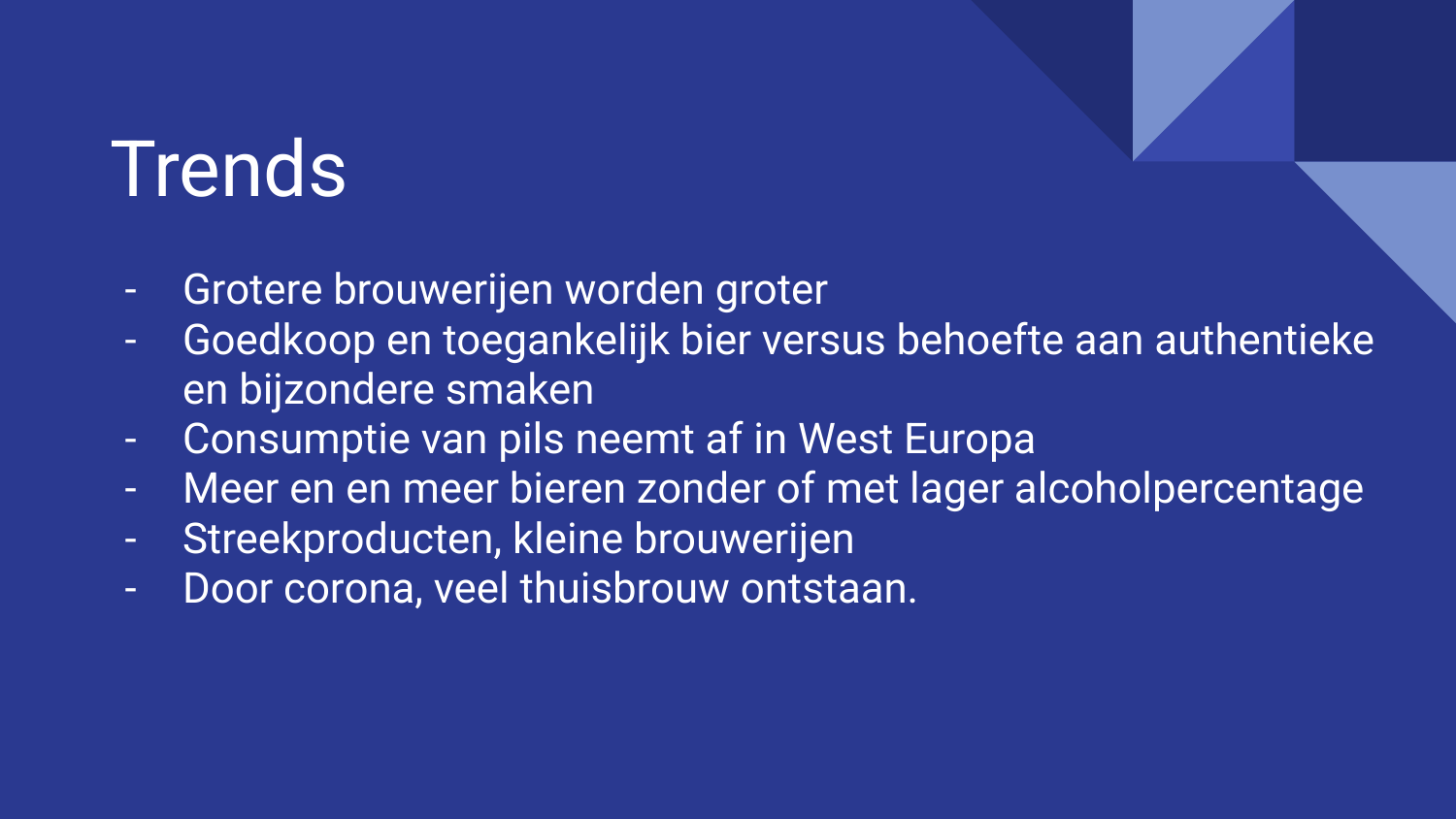

# Trends
Grotere brouwerijen worden groter
Goedkoop en toegankelijk bier versus behoefte aan authentieke en bijzondere smaken
Consumptie van pils neemt af in West Europa
Meer en en meer bieren zonder of met lager alcoholpercentage
Streekproducten, kleine brouwerijen
Door corona, veel thuisbrouw ontstaan.